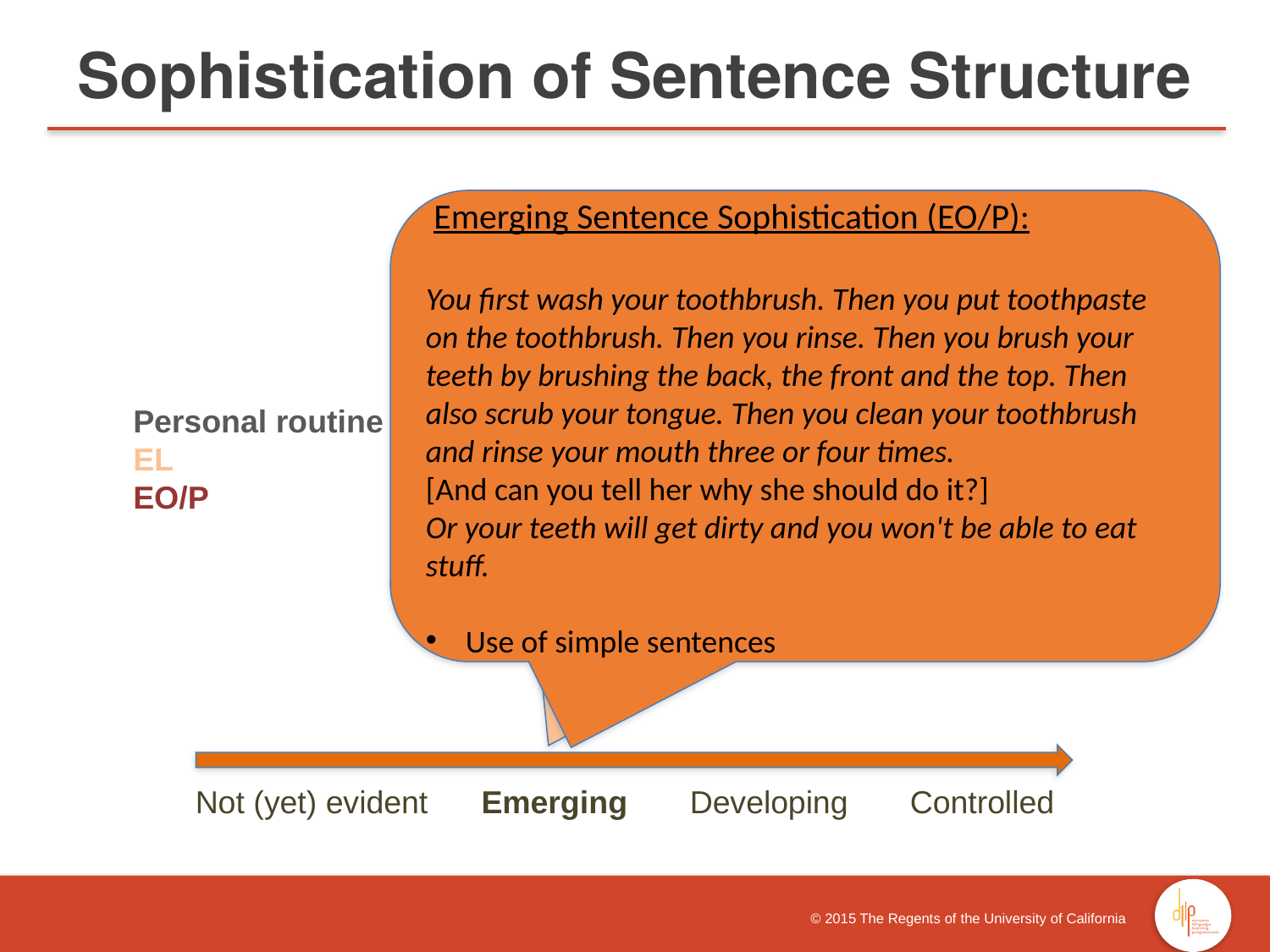

Sophistication of Sentence Structure
 Emerging Sentence Sophistication (EO/P):

You first wash your toothbrush. Then you put toothpaste on the toothbrush. Then you rinse. Then you brush your teeth by brushing the back, the front and the top. Then also scrub your tongue. Then you clean your toothbrush and rinse your mouth three or four times.
[And can you tell her why she should do it?]
Or your teeth will get dirty and you won't be able to eat stuff.

Use of simple sentences
Emerging Sentence Sophistication (EL):

First you have to get your brush and then put it on your mouth. And then you have to do the thing. And then you have to clean it good. And then when you have a lot of white thing. And then you have to open the sink and then put some water. And then put it on your mouth and then spit it out. And then do it again and spit it out.
[Can you tell him why he should do it?]
For they could get clean.

Use of simple sentences

Personal routine
EL
EO/P

       Not (yet) evident      Emerging       Developing       Controlled